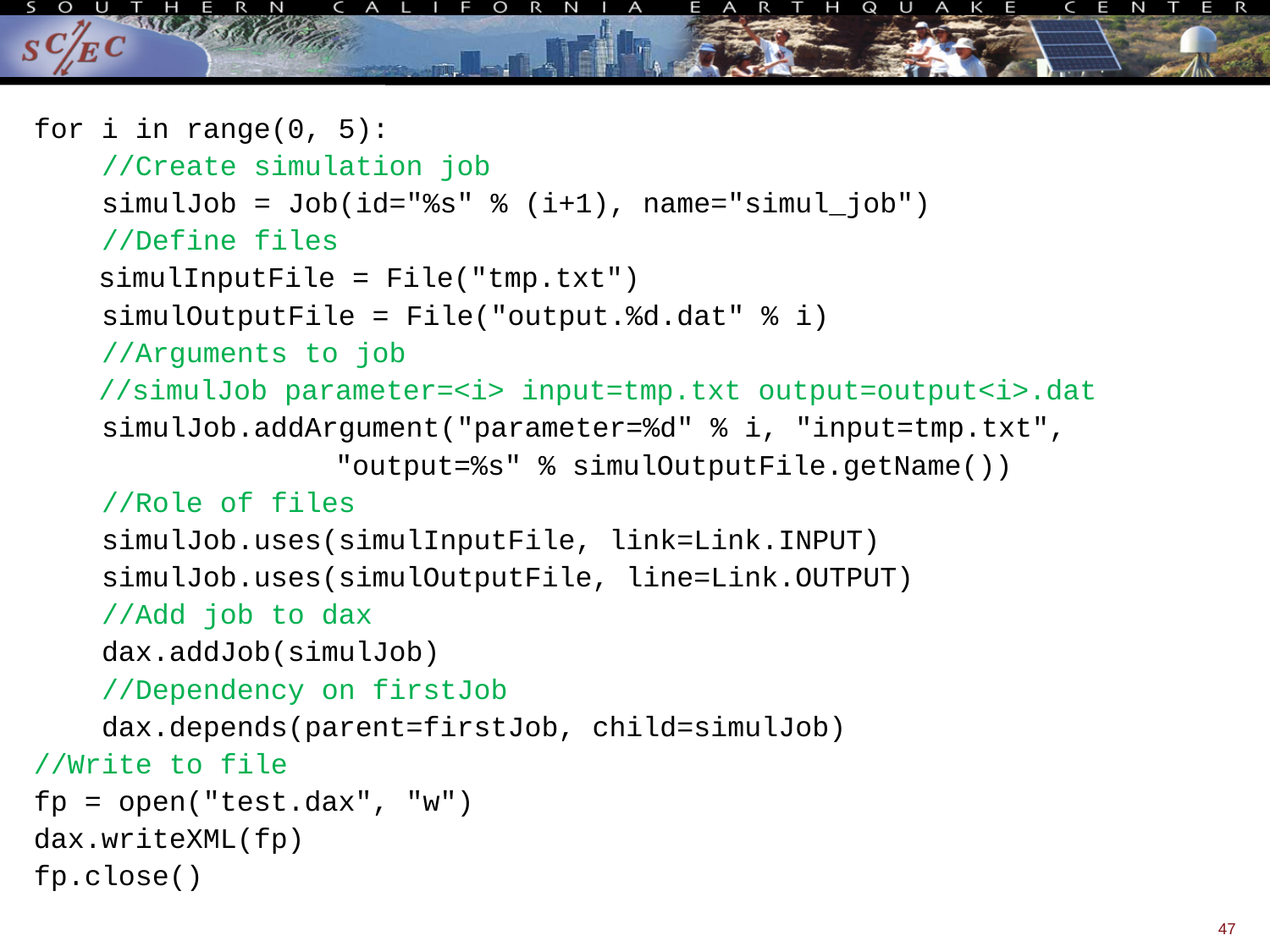

for i in range(0, 5):
    //Create simulation job
    simulJob = Job(id="%s" % (i+1), name="simul_job")
    //Define files
	 simulInputFile = File("tmp.txt")
    simulOutputFile = File("output.%d.dat" % i)
    //Arguments to job
	 //simulJob parameter=<i> input=tmp.txt output=output<i>.dat
    simulJob.addArgument("parameter=%d" % i, "input=tmp.txt",
			"output=%s" % simulOutputFile.getName())
    //Role of files
    simulJob.uses(simulInputFile, link=Link.INPUT)
    simulJob.uses(simulOutputFile, line=Link.OUTPUT)
    //Add job to dax
    dax.addJob(simulJob)
    //Dependency on firstJob
    dax.depends(parent=firstJob, child=simulJob)
//Write to file
fp = open("test.dax", "w")
dax.writeXML(fp)
fp.close()

47